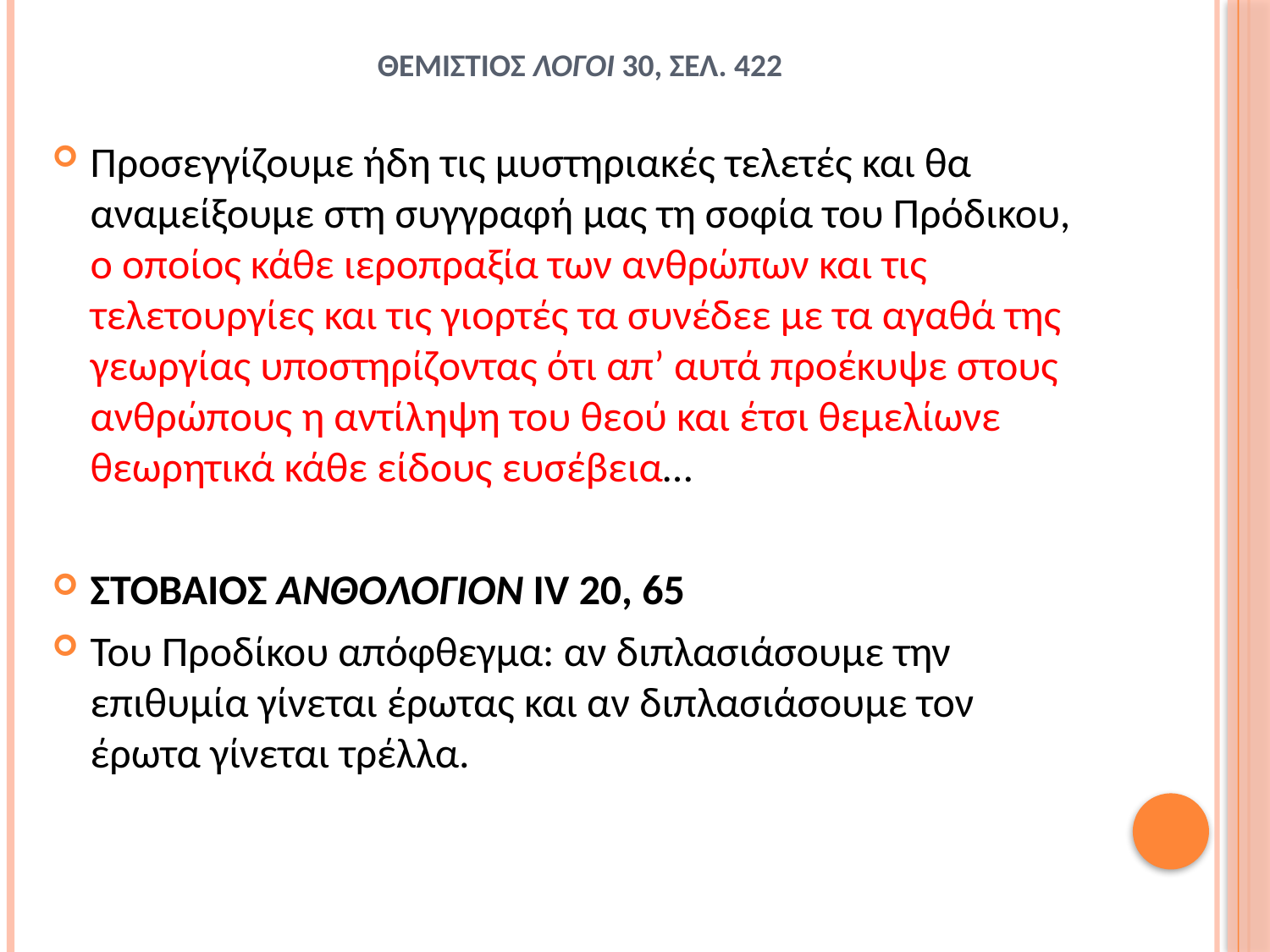

# Θεμιστιοσ λογοι 30, σελ. 422
Προσεγγίζουμε ήδη τις μυστηριακές τελετές και θα αναμείξουμε στη συγγραφή μας τη σοφία του Πρόδικου, ο οποίος κάθε ιεροπραξία των ανθρώπων και τις τελετουργίες και τις γιορτές τα συνέδεε με τα αγαθά της γεωργίας υποστηρίζοντας ότι απ’ αυτά προέκυψε στους ανθρώπους η αντίληψη του θεού και έτσι θεμελίωνε θεωρητικά κάθε είδους ευσέβεια…

ΣΤΟΒΑΙΟΣ ΑΝΘΟΛΟΓΙΟΝ ΙV 20, 65
Του Προδίκου απόφθεγμα: αν διπλασιάσουμε την επιθυμία γίνεται έρωτας και αν διπλασιάσουμε τον έρωτα γίνεται τρέλλα.